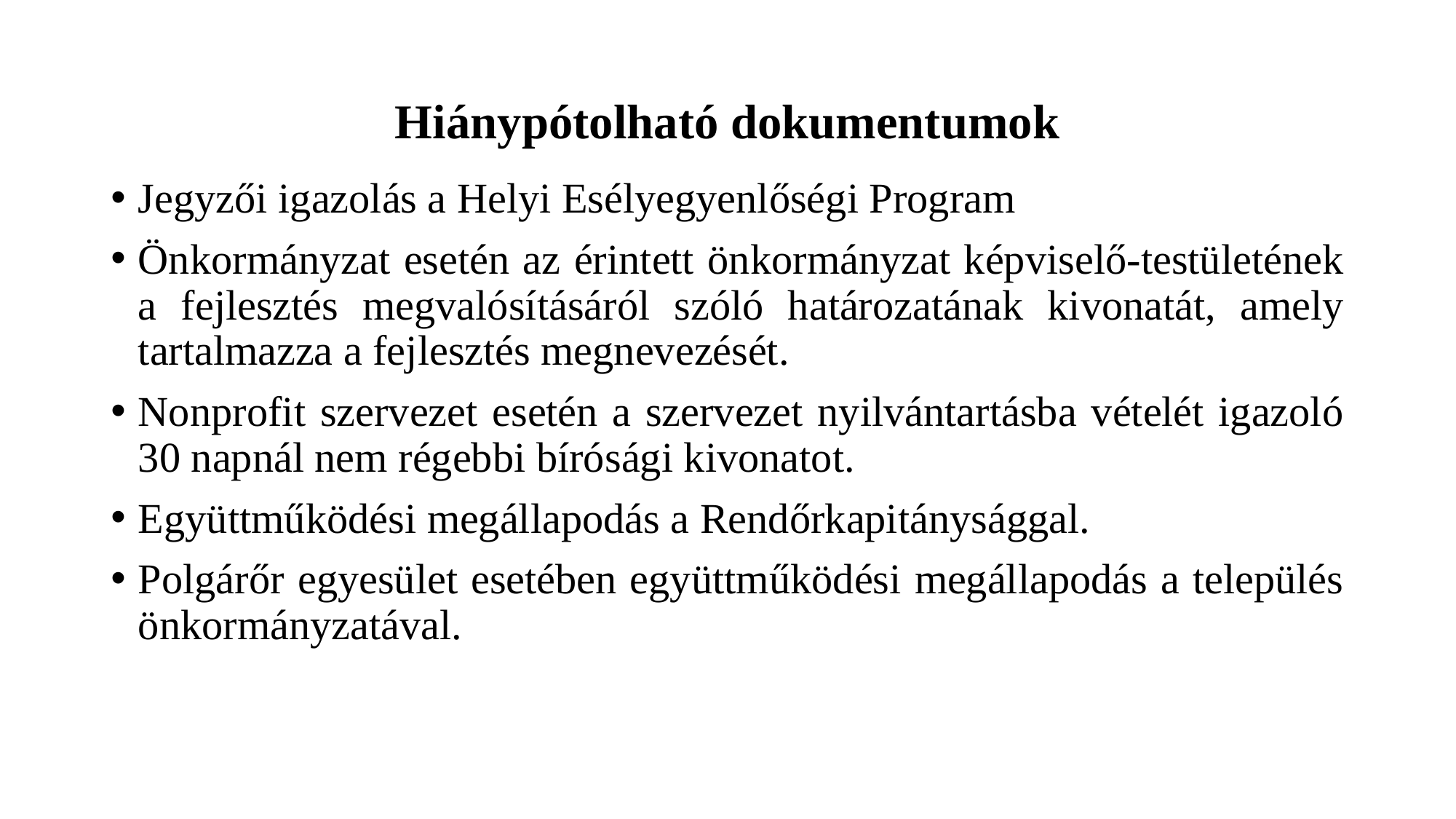

# Hiánypótolható dokumentumok
Jegyzői igazolás a Helyi Esélyegyenlőségi Program
Önkormányzat esetén az érintett önkormányzat képviselő-testületének a fejlesztés megvalósításáról szóló határozatának kivonatát, amely tartalmazza a fejlesztés megnevezését.
Nonprofit szervezet esetén a szervezet nyilvántartásba vételét igazoló 30 napnál nem régebbi bírósági kivonatot.
Együttműködési megállapodás a Rendőrkapitánysággal.
Polgárőr egyesület esetében együttműködési megállapodás a település önkormányzatával.